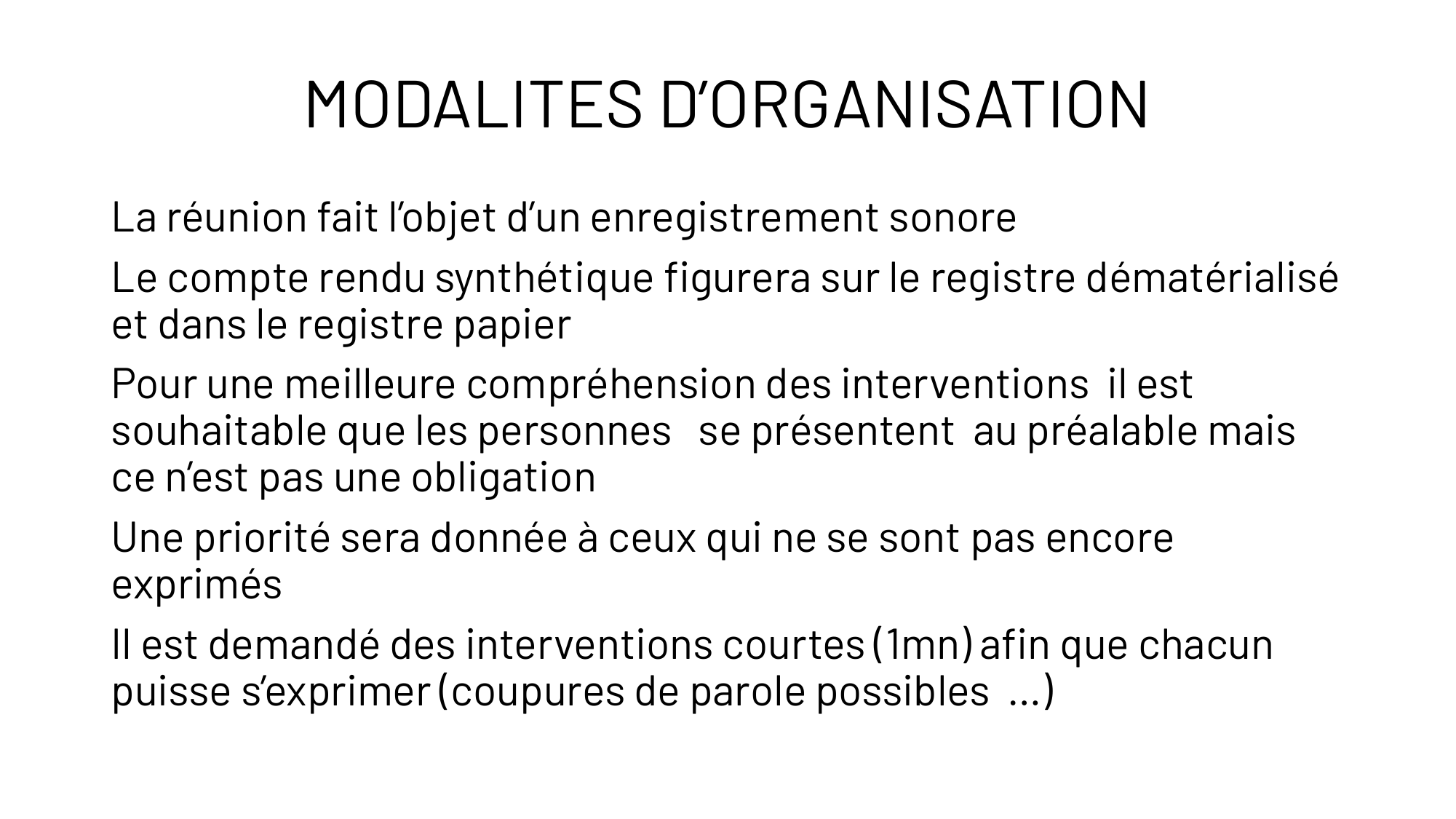

# MODALITES D’ORGANISATION
La réunion fait l’objet d’un enregistrement sonore
Le compte rendu synthétique figurera sur le registre dématérialisé
et dans le registre papier
Pour une meilleure compréhension des interventions  il est souhaitable que les personnes   se présentent  au préalable mais  ce n’est pas une obligation
Une priorité sera donnée à ceux qui ne se sont pas encore exprimés
Il est demandé des interventions courtes (1mn) afin que chacun puisse s’exprimer (coupures de parole possibles  …)